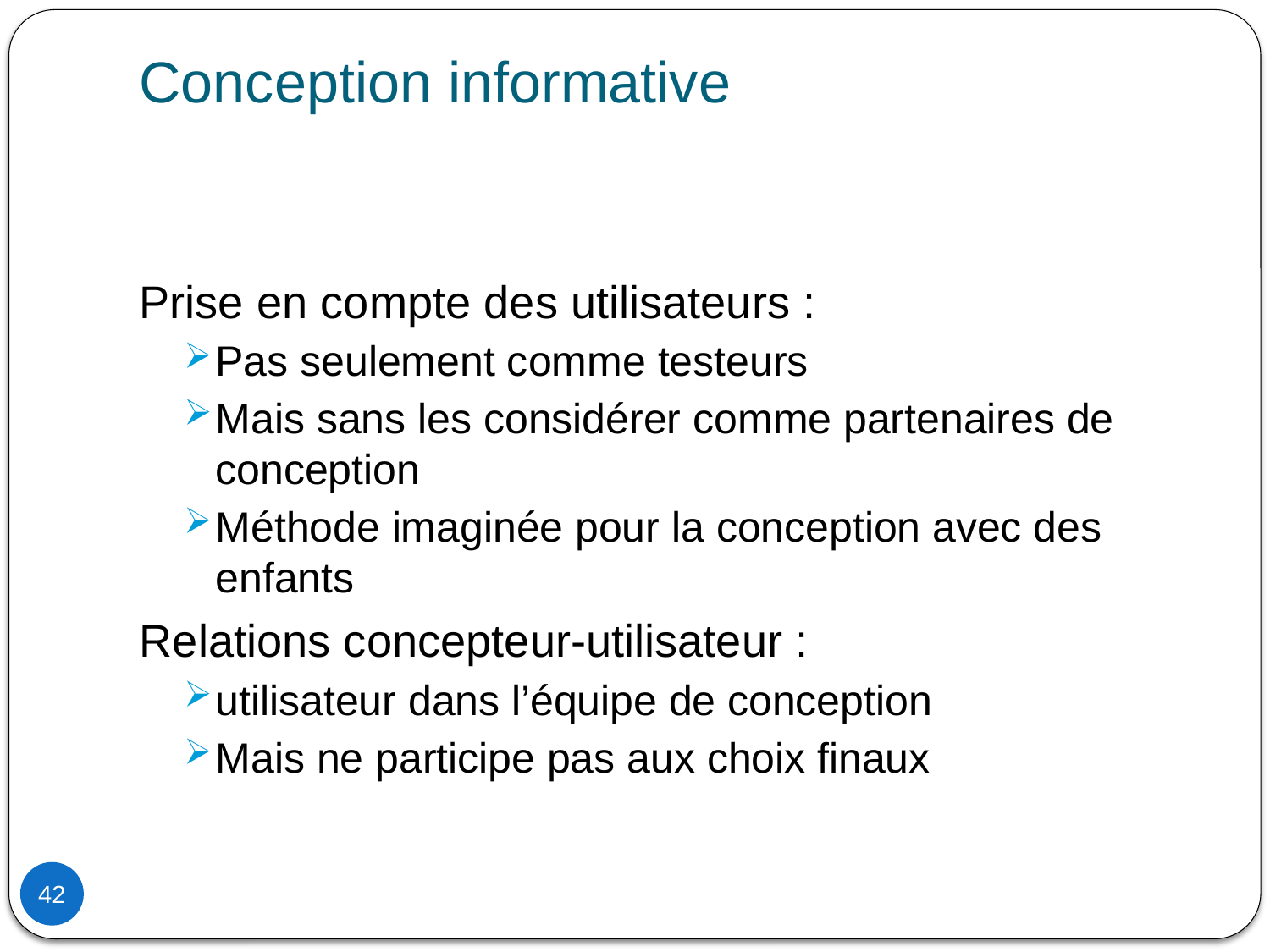

# Conception informative

Prise en compte des utilisateurs :
Pas seulement comme testeurs
Mais sans les considérer comme partenaires de conception
Méthode imaginée pour la conception avec des enfants
Relations concepteur-utilisateur :
utilisateur dans l’équipe de conception
Mais ne participe pas aux choix finaux
42